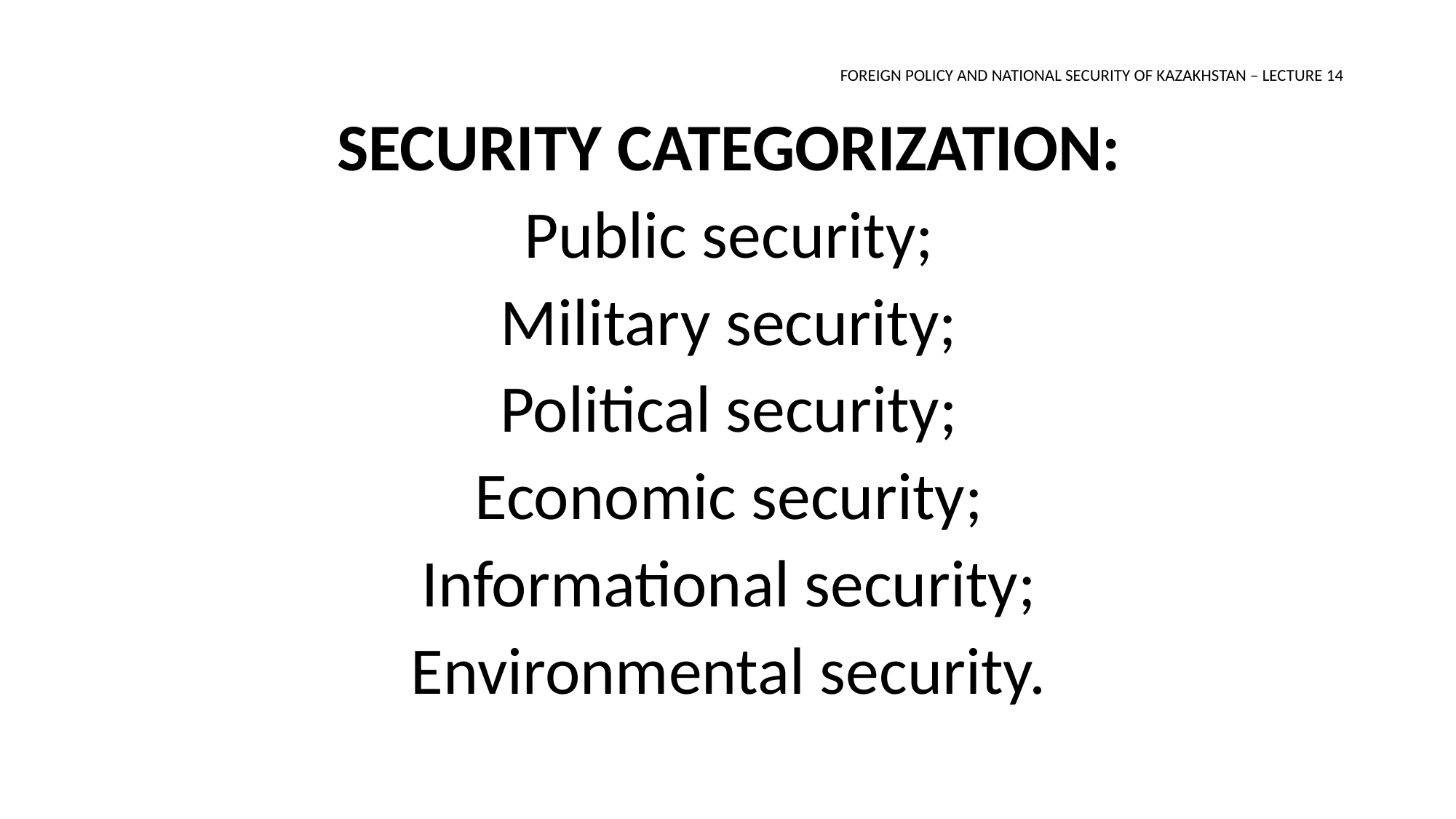

# Foreign policy and national security of Kazakhstan – lecture 14
Security categorization:
Public security;
Military security;
Political security;
Economic security;
Informational security;
Environmental security.